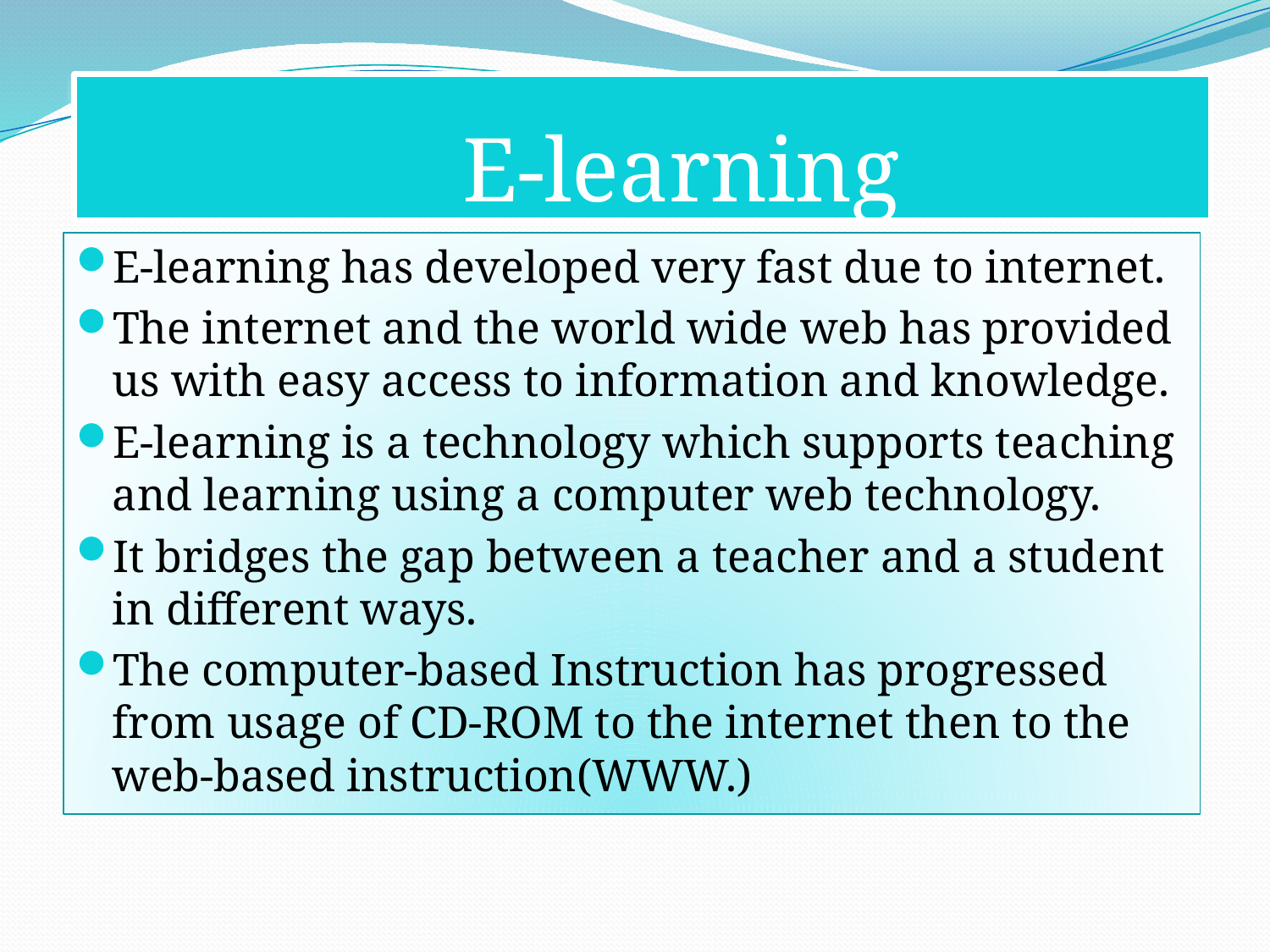

# E-learning
E-learning has developed very fast due to internet.
The internet and the world wide web has provided us with easy access to information and knowledge.
E-learning is a technology which supports teaching and learning using a computer web technology.
It bridges the gap between a teacher and a student in different ways.
The computer-based Instruction has progressed from usage of CD-ROM to the internet then to the web-based instruction(WWW.)